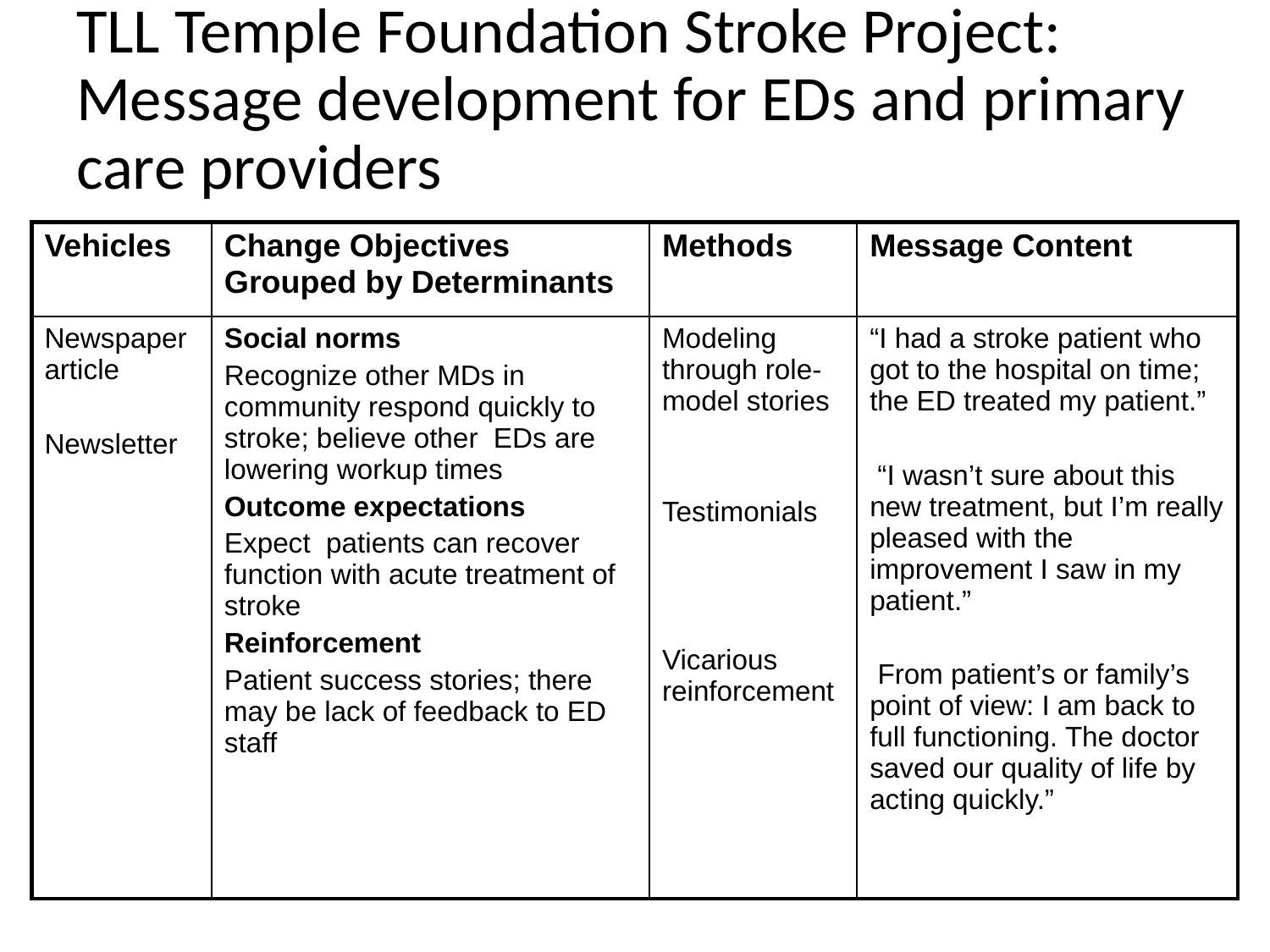

# TLL Temple Foundation Stroke Project: Message development for EDs and primary care providers
| Vehicles | Change Objectives Grouped by Determinants | Methods | Message Content |
| --- | --- | --- | --- |
| Newspaper article Newsletter | Social norms Recognize other MDs in community respond quickly to stroke; believe other EDs are lowering workup times Outcome expectations Expect patients can recover function with acute treatment of stroke Reinforcement Patient success stories; there may be lack of feedback to ED staff | Modeling through role-model stories     Testimonials        Vicarious reinforcement | “I had a stroke patient who got to the hospital on time; the ED treated my patient.”    “I wasn’t sure about this new treatment, but I’m really pleased with the improvement I saw in my patient.”    From patient’s or family’s point of view: I am back to full functioning. The doctor saved our quality of life by acting quickly.” |